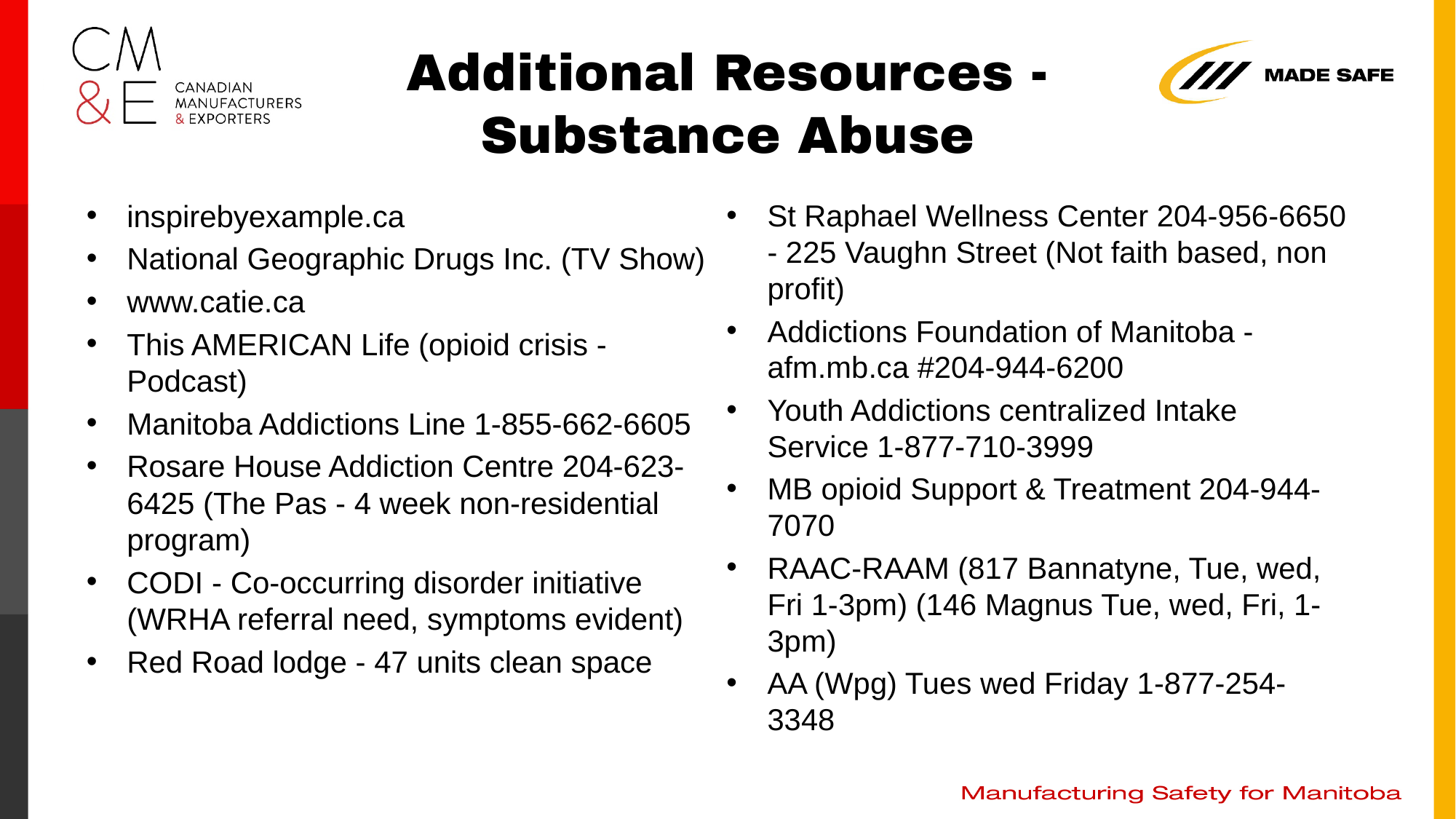

# Additional Resources - Substance Abuse
St Raphael Wellness Center 204-956-6650 - 225 Vaughn Street (Not faith based, non profit)
Addictions Foundation of Manitoba - afm.mb.ca #204-944-6200
Youth Addictions centralized Intake Service 1-877-710-3999
MB opioid Support & Treatment 204-944-7070
RAAC-RAAM (817 Bannatyne, Tue, wed, Fri 1-3pm) (146 Magnus Tue, wed, Fri, 1-3pm)
AA (Wpg) Tues wed Friday 1-877-254-3348

inspirebyexample.ca
National Geographic Drugs Inc. (TV Show)
www.catie.ca
This AMERICAN Life (opioid crisis - Podcast)
Manitoba Addictions Line 1-855-662-6605
Rosare House Addiction Centre 204-623-6425 (The Pas - 4 week non-residential program)
CODI - Co-occurring disorder initiative (WRHA referral need, symptoms evident)
Red Road lodge - 47 units clean space